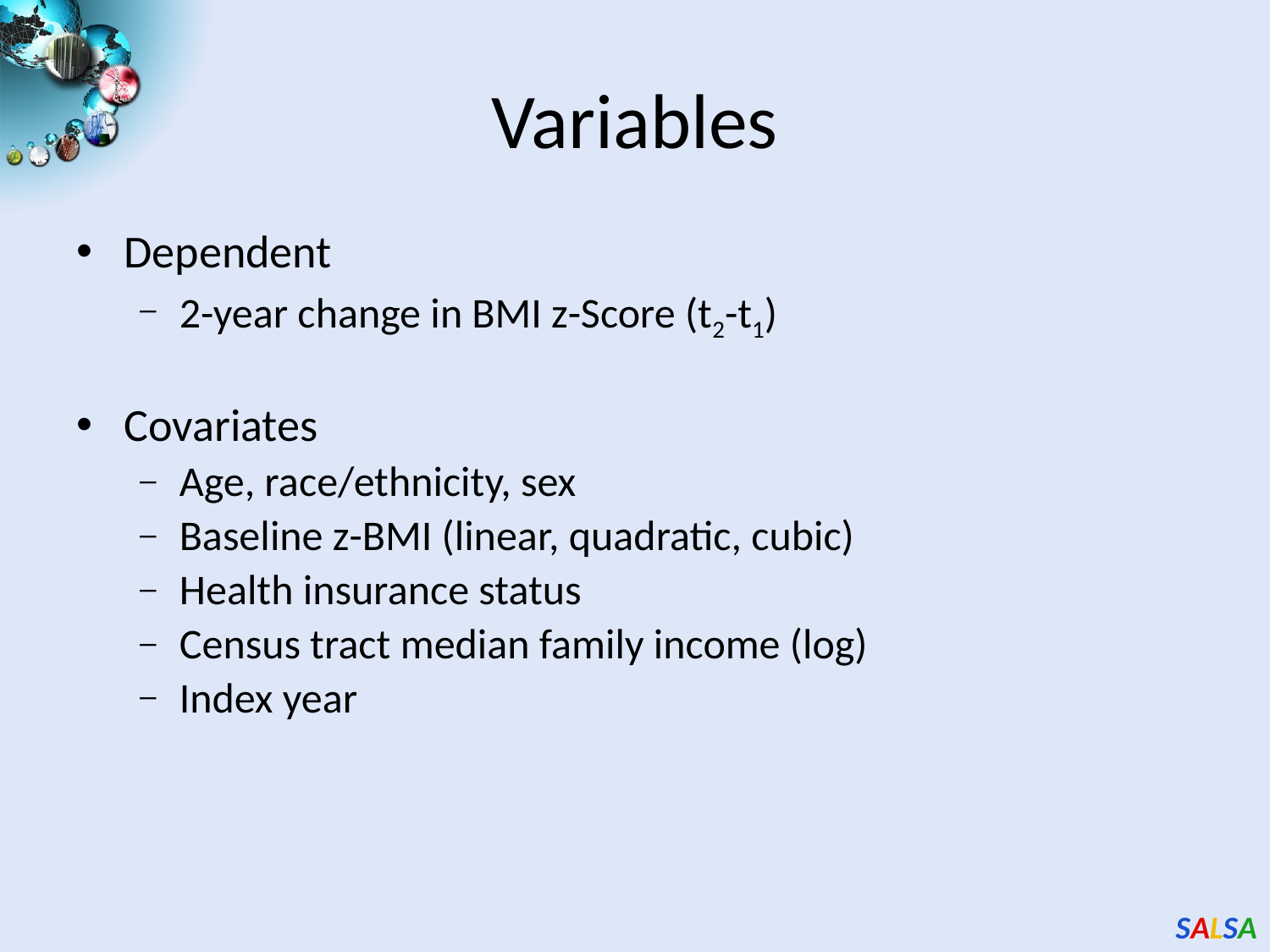

# Variables
Dependent
2-year change in BMI z-Score (t2-t1)

Covariates
Age, race/ethnicity, sex
Baseline z-BMI (linear, quadratic, cubic)
Health insurance status
Census tract median family income (log)
Index year